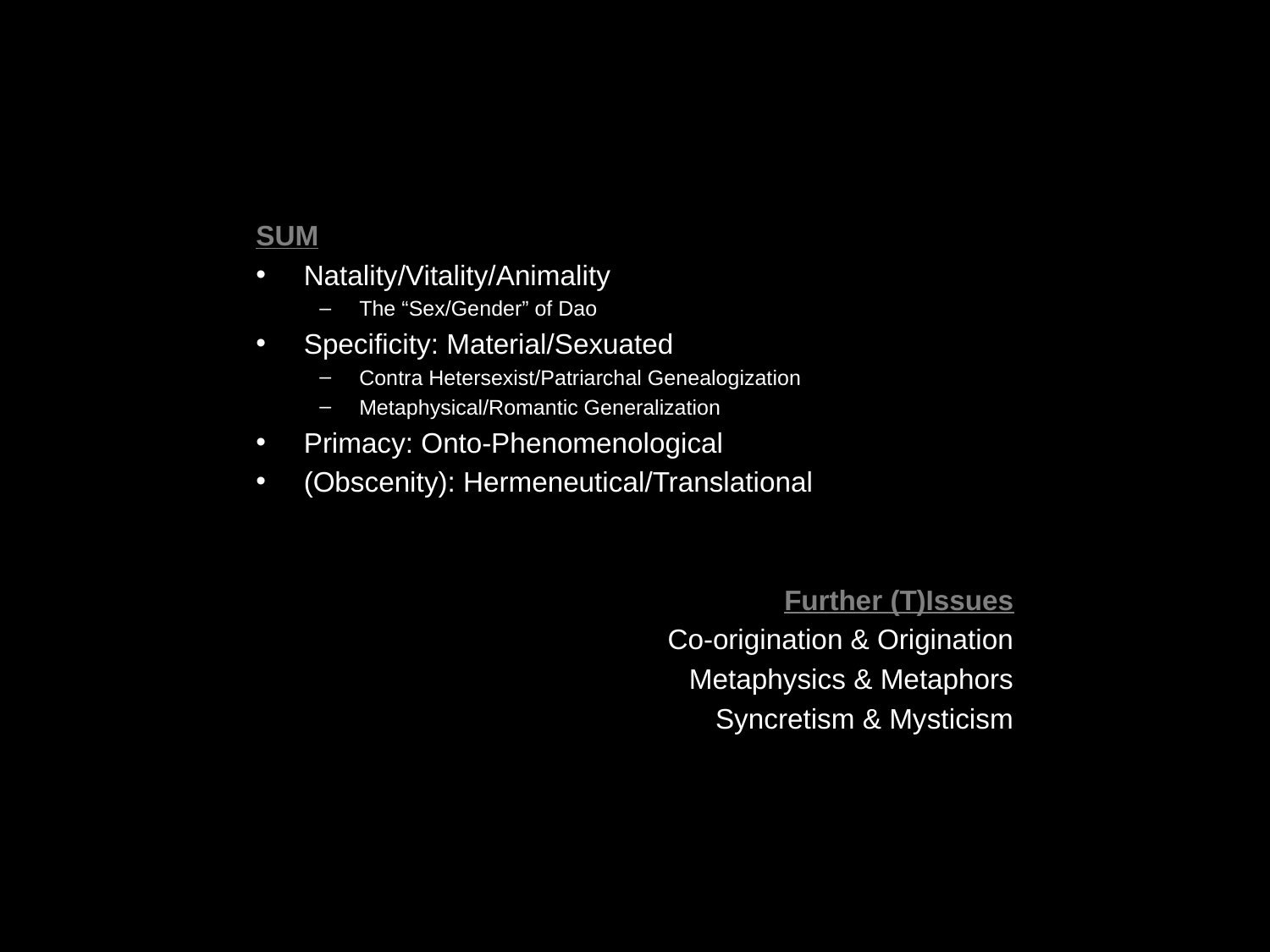

SUM
Natality/Vitality/Animality
The “Sex/Gender” of Dao
Specificity: Material/Sexuated
Contra Hetersexist/Patriarchal Genealogization
Metaphysical/Romantic Generalization
Primacy: Onto-Phenomenological
(Obscenity): Hermeneutical/Translational

Further (T)Issues
Co-origination & Origination
Metaphysics & Metaphors
Syncretism & Mysticism